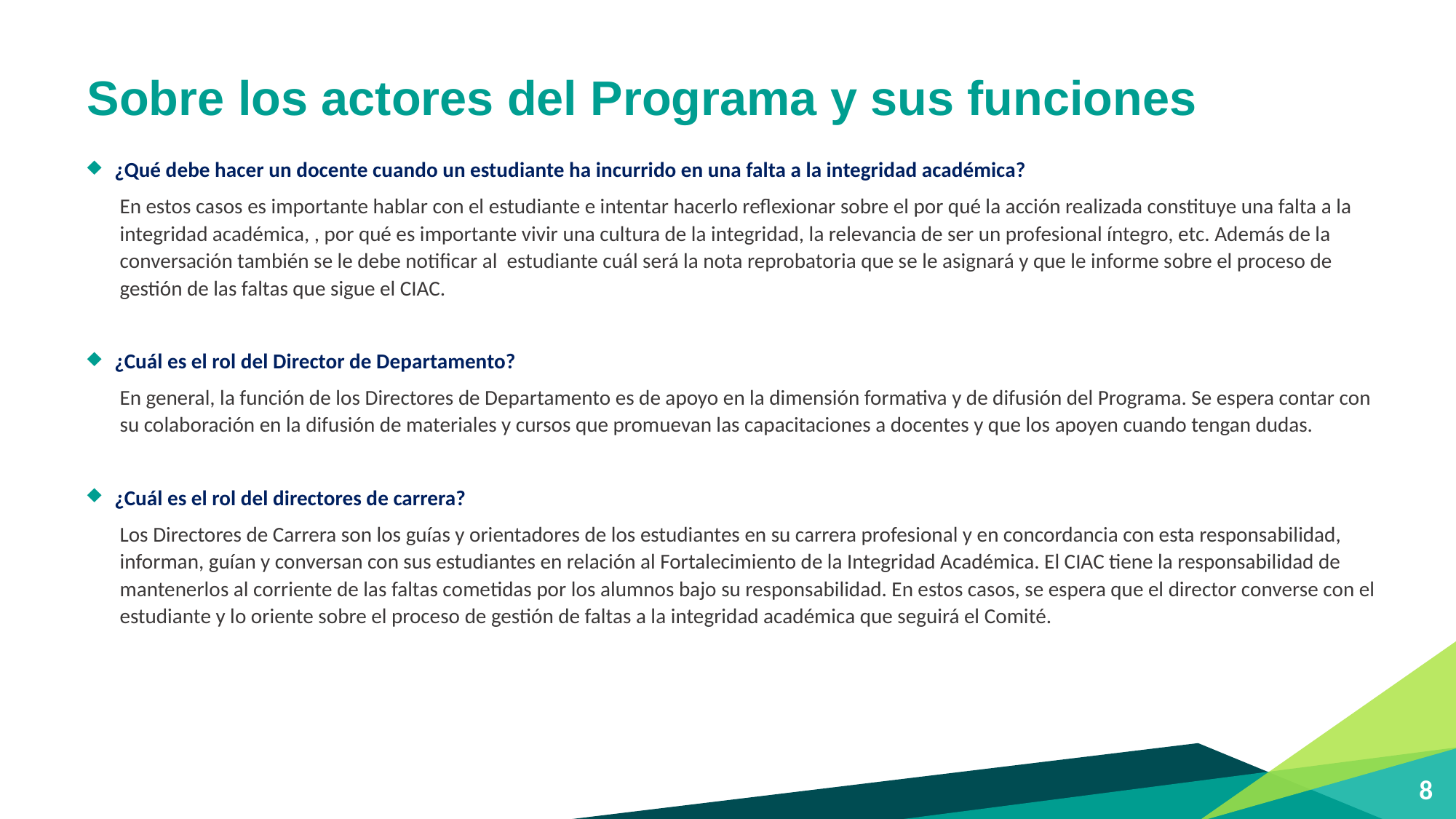

# Sobre los actores del Programa y sus funciones
¿Qué debe hacer un docente cuando un estudiante ha incurrido en una falta a la integridad académica?
En estos casos es importante hablar con el estudiante e intentar hacerlo reflexionar sobre el por qué la acción realizada constituye una falta a la integridad académica, , por qué es importante vivir una cultura de la integridad, la relevancia de ser un profesional íntegro, etc. Además de la conversación también se le debe notificar al  estudiante cuál será la nota reprobatoria que se le asignará y que le informe sobre el proceso de gestión de las faltas que sigue el CIAC.

¿Cuál es el rol del Director de Departamento?
En general, la función de los Directores de Departamento es de apoyo en la dimensión formativa y de difusión del Programa. Se espera contar con su colaboración en la difusión de materiales y cursos que promuevan las capacitaciones a docentes y que los apoyen cuando tengan dudas.

¿Cuál es el rol del directores de carrera?
Los Directores de Carrera son los guías y orientadores de los estudiantes en su carrera profesional y en concordancia con esta responsabilidad, informan, guían y conversan con sus estudiantes en relación al Fortalecimiento de la Integridad Académica. El CIAC tiene la responsabilidad de mantenerlos al corriente de las faltas cometidas por los alumnos bajo su responsabilidad. En estos casos, se espera que el director converse con el estudiante y lo oriente sobre el proceso de gestión de faltas a la integridad académica que seguirá el Comité.

8